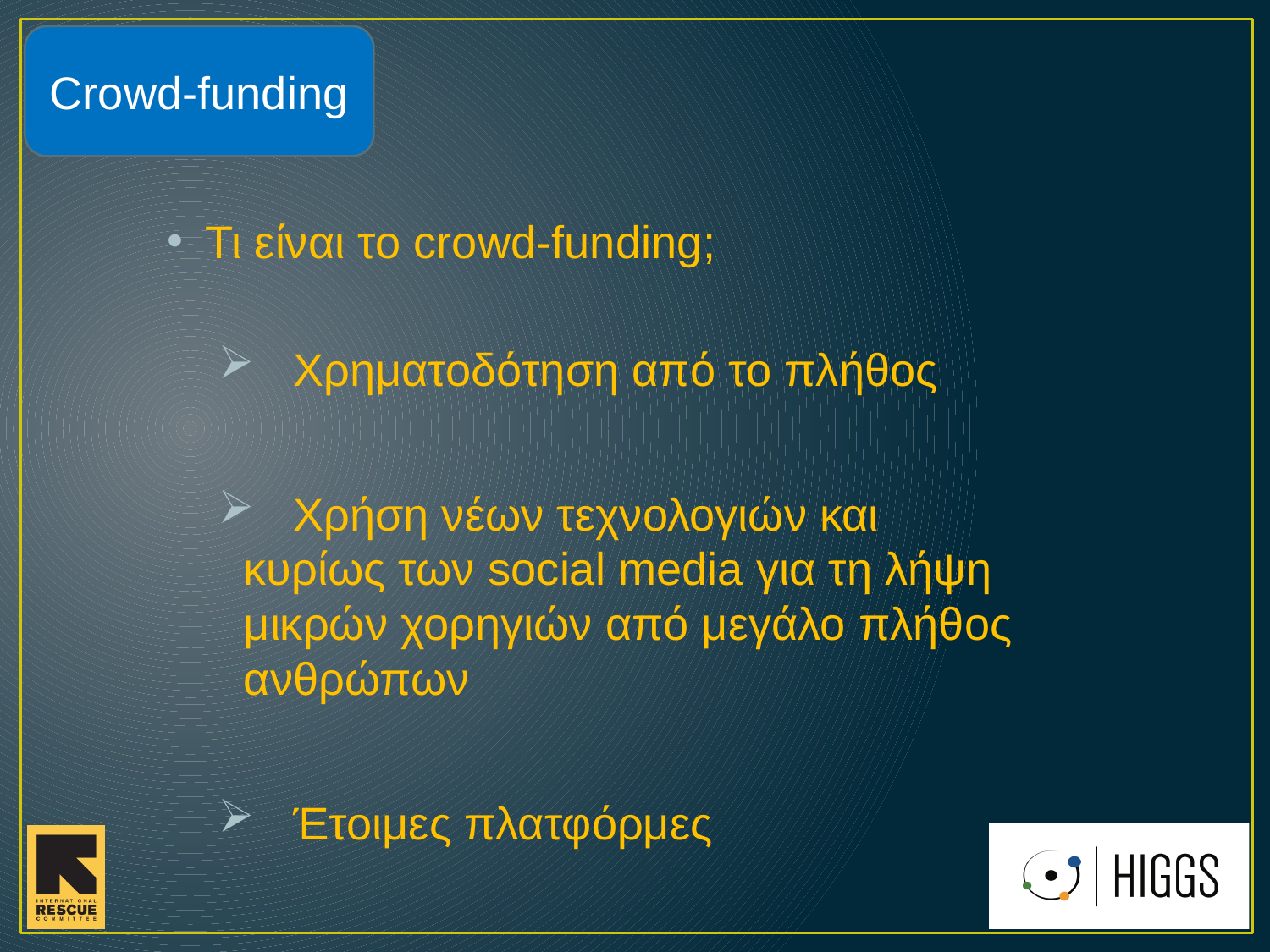

Crowd-funding
Τι είναι το crowd-funding;

   Χρηματοδότηση από το πλήθος

   Χρήση νέων τεχνολογιών και κυρίως των social media για τη λήψη μικρών χορηγιών από μεγάλο πλήθος ανθρώπων

   Έτοιμες πλατφόρμες